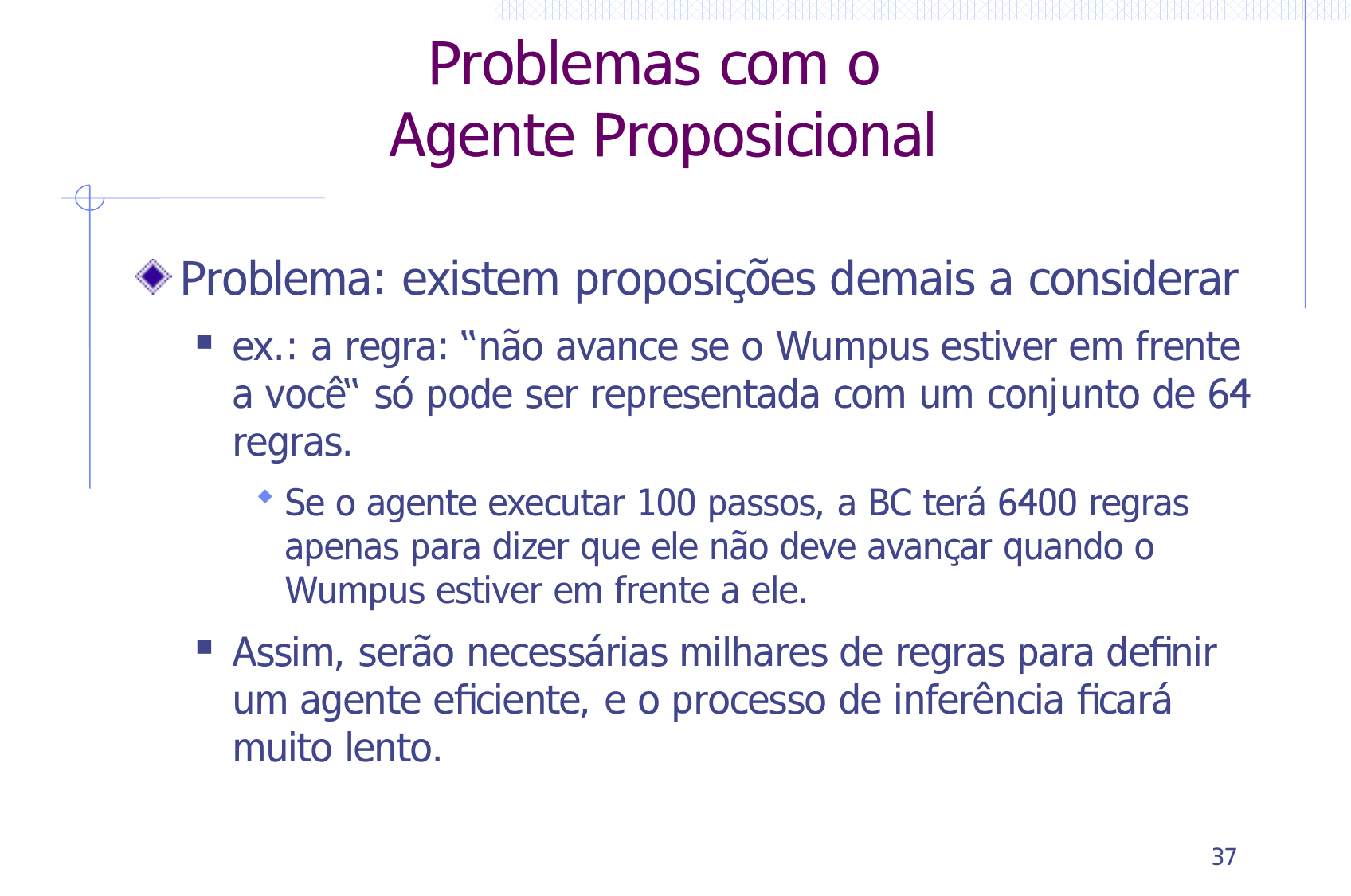

# Problemas com o Agente Proposicional
Problema: existem proposições demais a considerar
ex.: a regra: “não avance se o Wumpus estiver em frente a você“ só pode ser representada com um conjunto de 64 regras.
Se o agente executar 100 passos, a BC terá 6400 regras apenas para dizer que ele não deve avançar quando o Wumpus estiver em frente a ele.
Assim, serão necessárias milhares de regras para definir um agente eficiente, e o processo de inferência ficará muito lento.
37